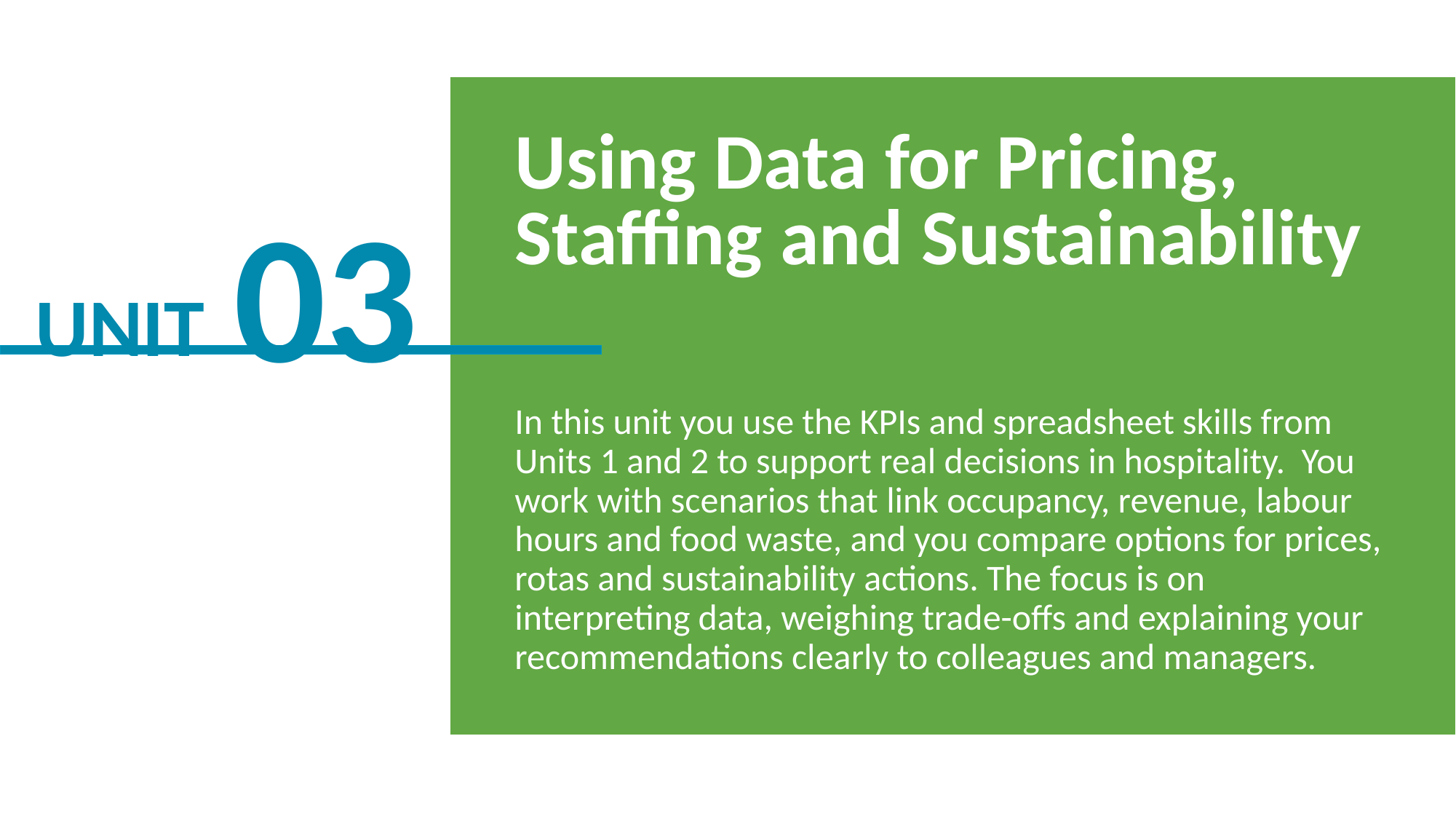

Using Data for Pricing, Staffing and Sustainability

In this unit you use the KPIs and spreadsheet skills from Units 1 and 2 to support real decisions in hospitality.  You work with scenarios that link occupancy, revenue, labour hours and food waste, and you compare options for prices, rotas and sustainability actions. The focus is on interpreting data, weighing trade-offs and explaining your recommendations clearly to colleagues and managers.

03
UNIT